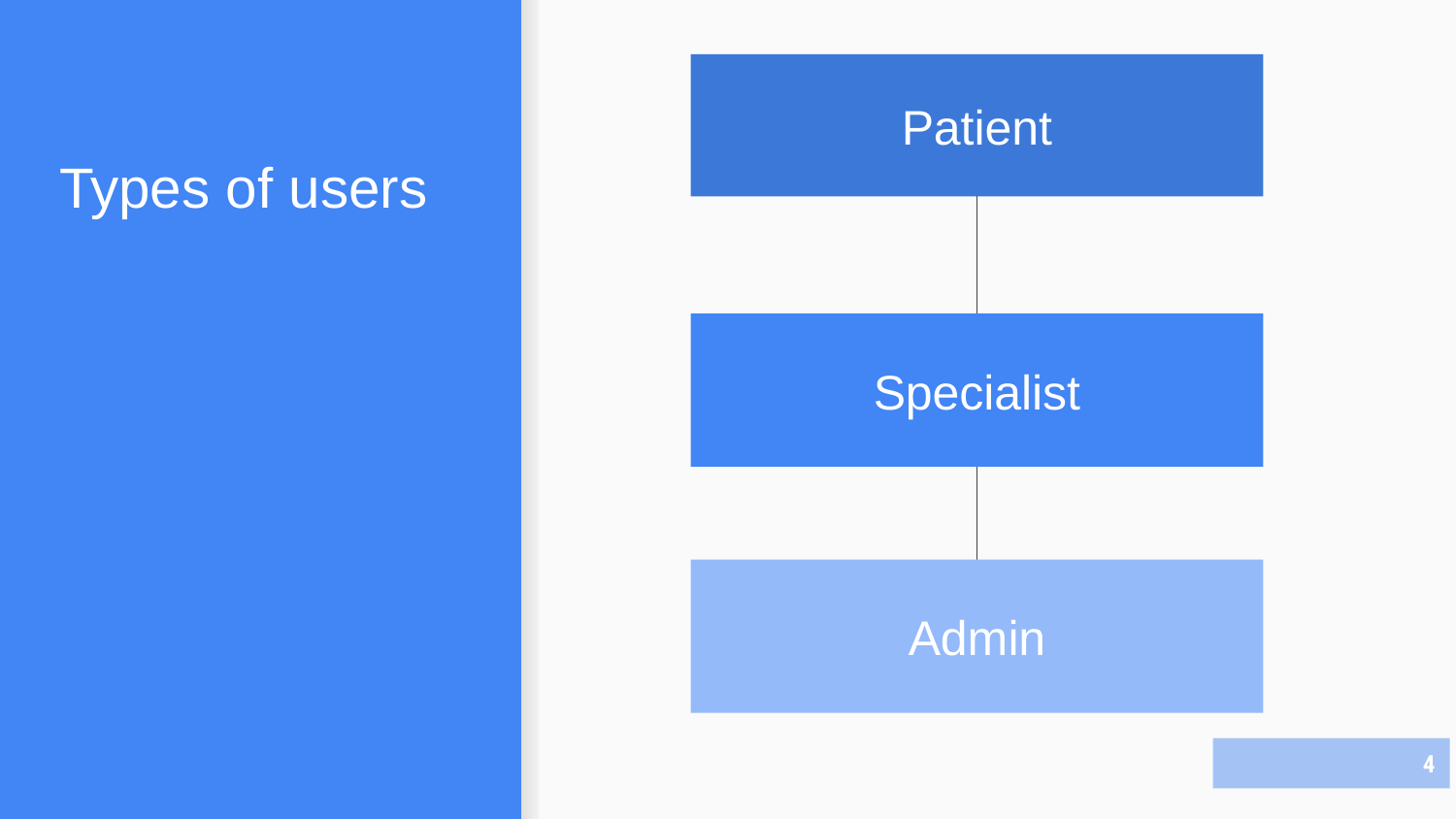

Patient
# Types of users
Specialist
Admin
4